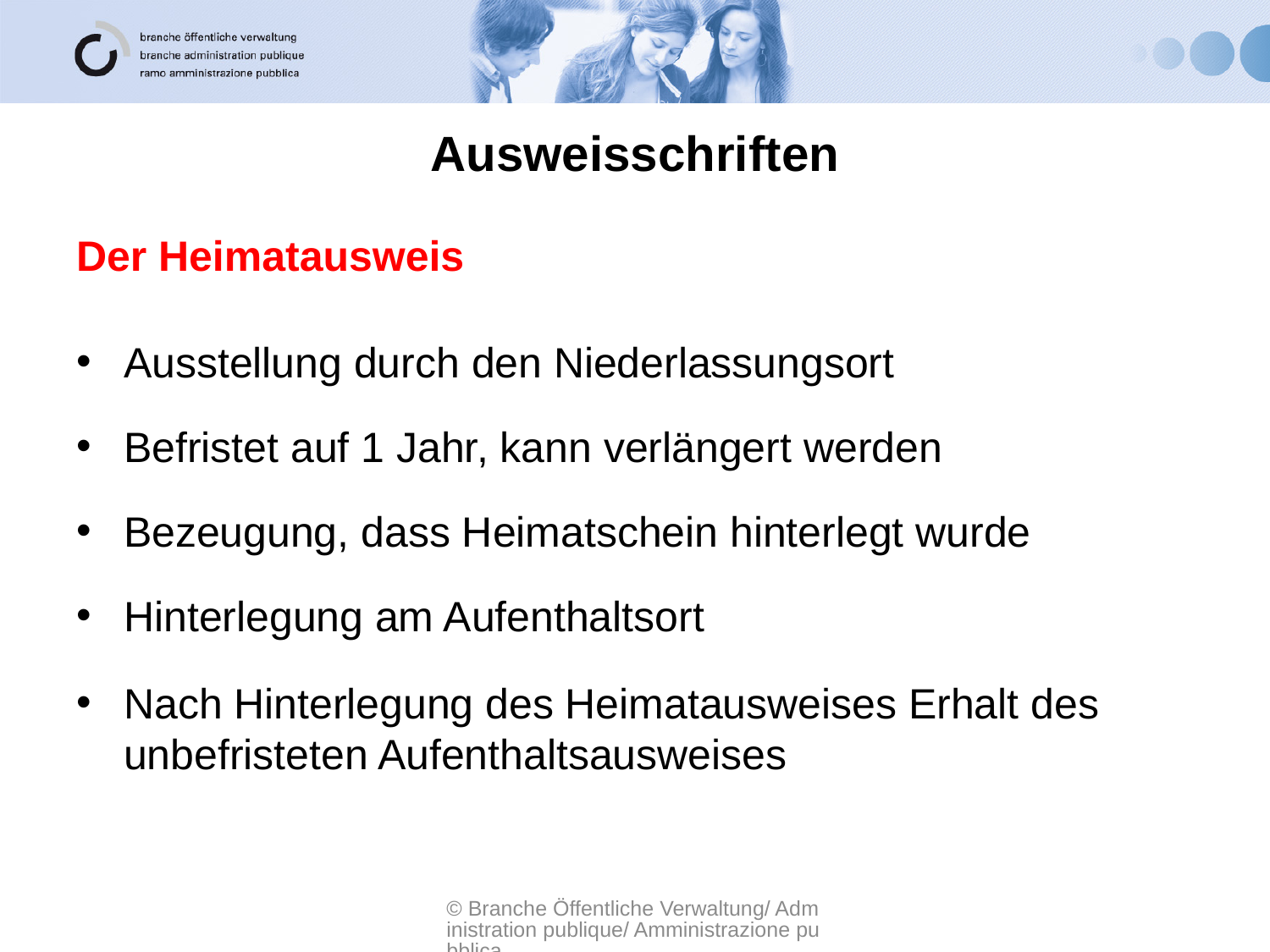

# Ausweisschriften
Der Heimatausweis

Ausstellung durch den Niederlassungsort
Befristet auf 1 Jahr, kann verlängert werden
Bezeugung, dass Heimatschein hinterlegt wurde
Hinterlegung am Aufenthaltsort

Nach Hinterlegung des Heimatausweises Erhalt des unbefristeten Aufenthaltsausweises
© Branche Öffentliche Verwaltung/ Administration publique/ Amministrazione pubblica